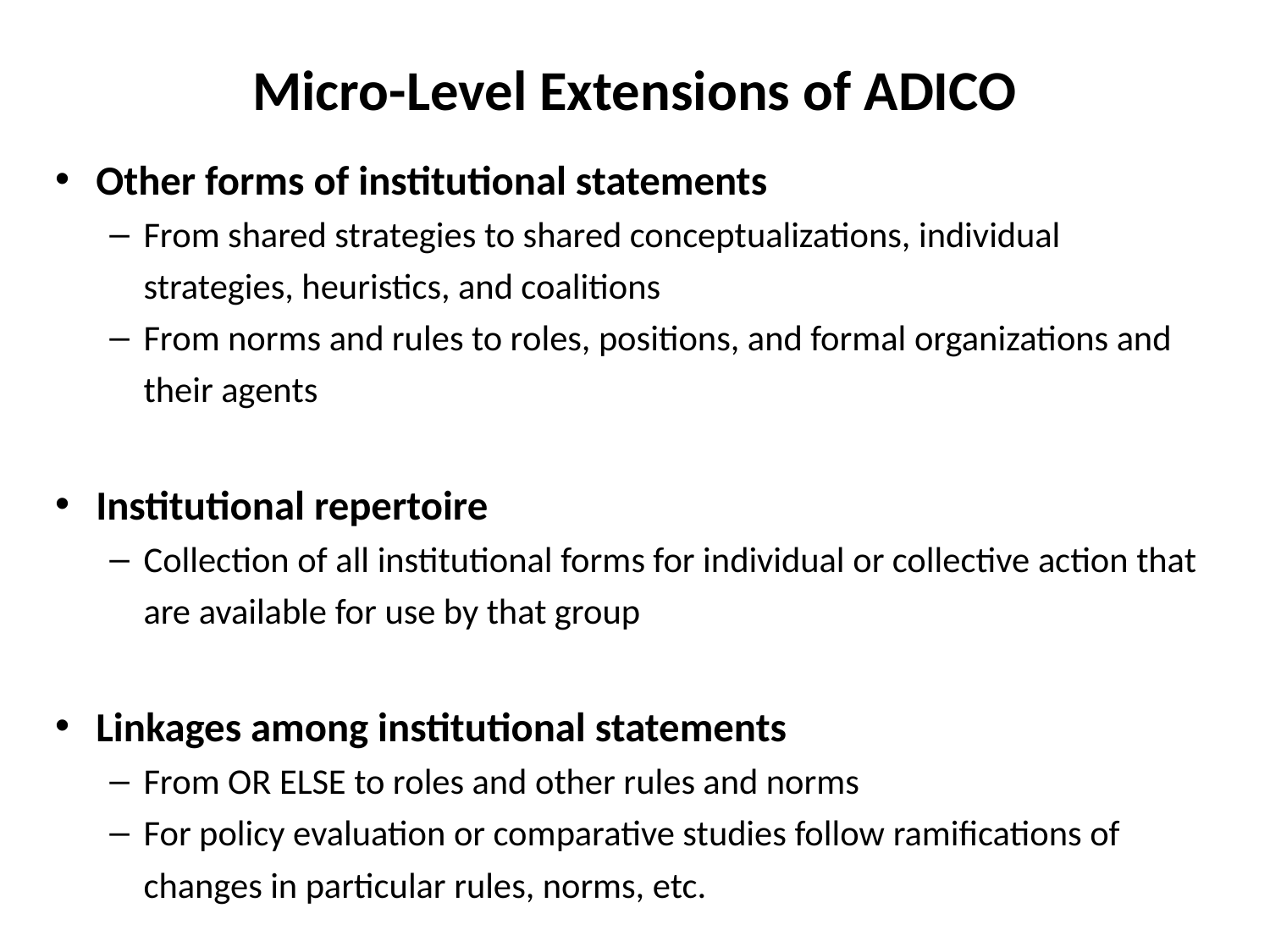

# Micro-Level Extensions of ADICO
Other forms of institutional statements
From shared strategies to shared conceptualizations, individual strategies, heuristics, and coalitions
From norms and rules to roles, positions, and formal organizations and their agents

Institutional repertoire
Collection of all institutional forms for individual or collective action that are available for use by that group

Linkages among institutional statements
From OR ELSE to roles and other rules and norms
For policy evaluation or comparative studies follow ramifications of changes in particular rules, norms, etc.